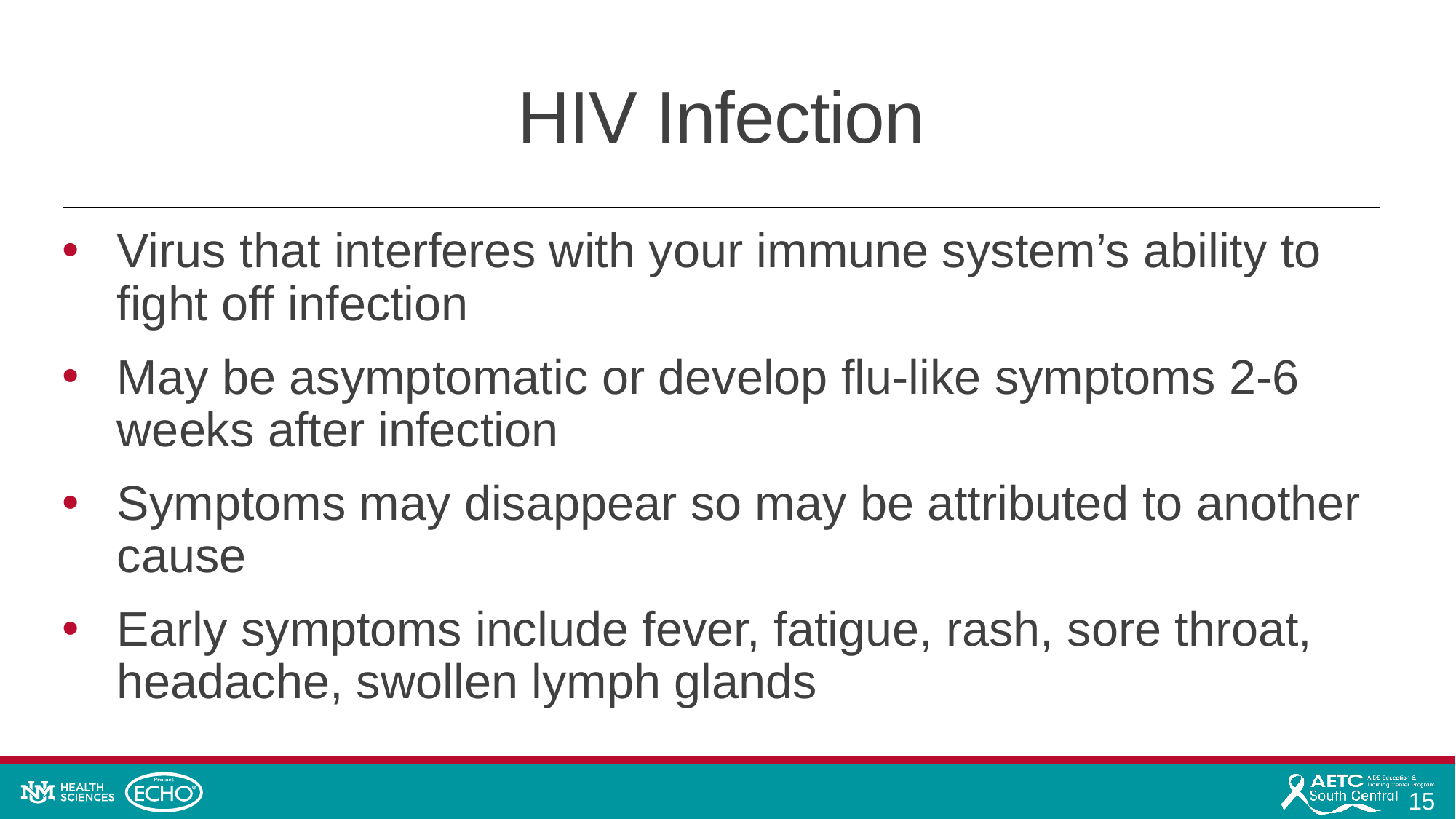

# HIV Infection
Virus that interferes with your immune system’s ability to fight off infection
May be asymptomatic or develop flu-like symptoms 2-6 weeks after infection
Symptoms may disappear so may be attributed to another cause
Early symptoms include fever, fatigue, rash, sore throat, headache, swollen lymph glands